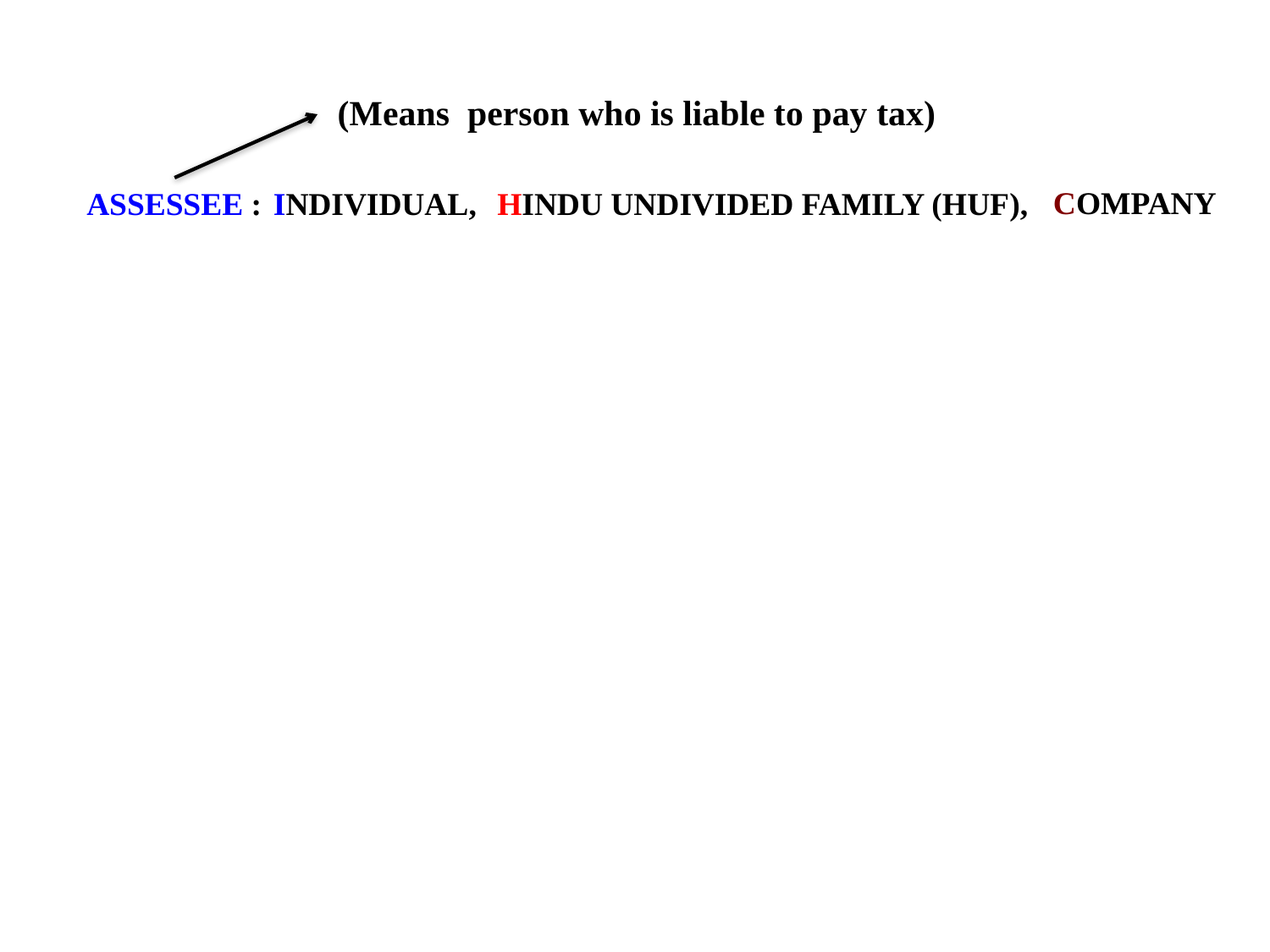

(Means  person who is liable to pay tax)
 COMPANY
ASSESSEE :
INDIVIDUAL,
HINDU UNDIVIDED FAMILY (HUF),